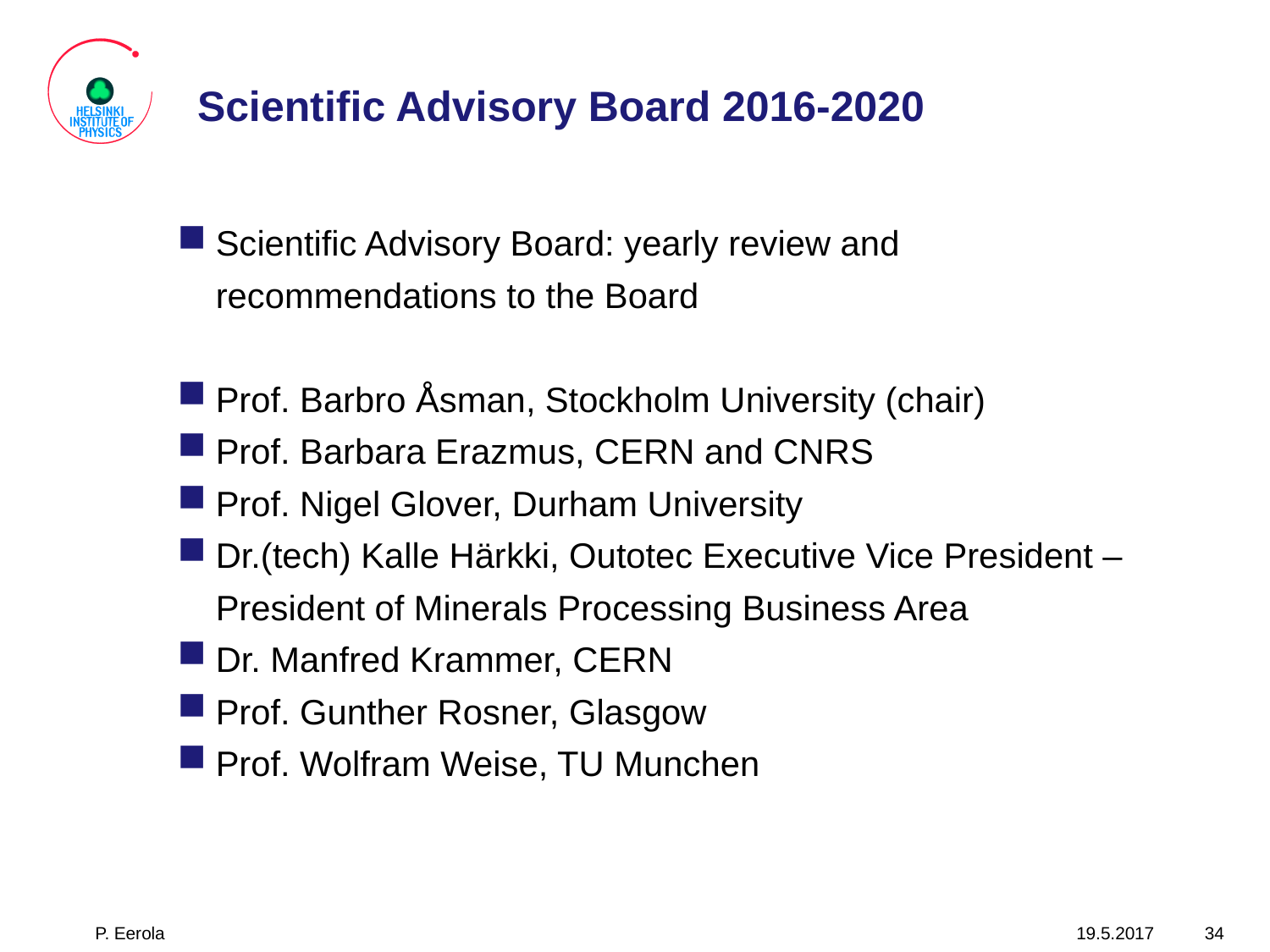

# Scientific Advisory Board 2016-2020
Scientific Advisory Board: yearly review and recommendations to the Board

Prof. Barbro Åsman, Stockholm University (chair)
Prof. Barbara Erazmus, CERN and CNRS
Prof. Nigel Glover, Durham University
Dr.(tech) Kalle Härkki, Outotec Executive Vice President – President of Minerals Processing Business Area
Dr. Manfred Krammer, CERN
Prof. Gunther Rosner, Glasgow
Prof. Wolfram Weise, TU Munchen
P. Eerola
19.5.2017
34